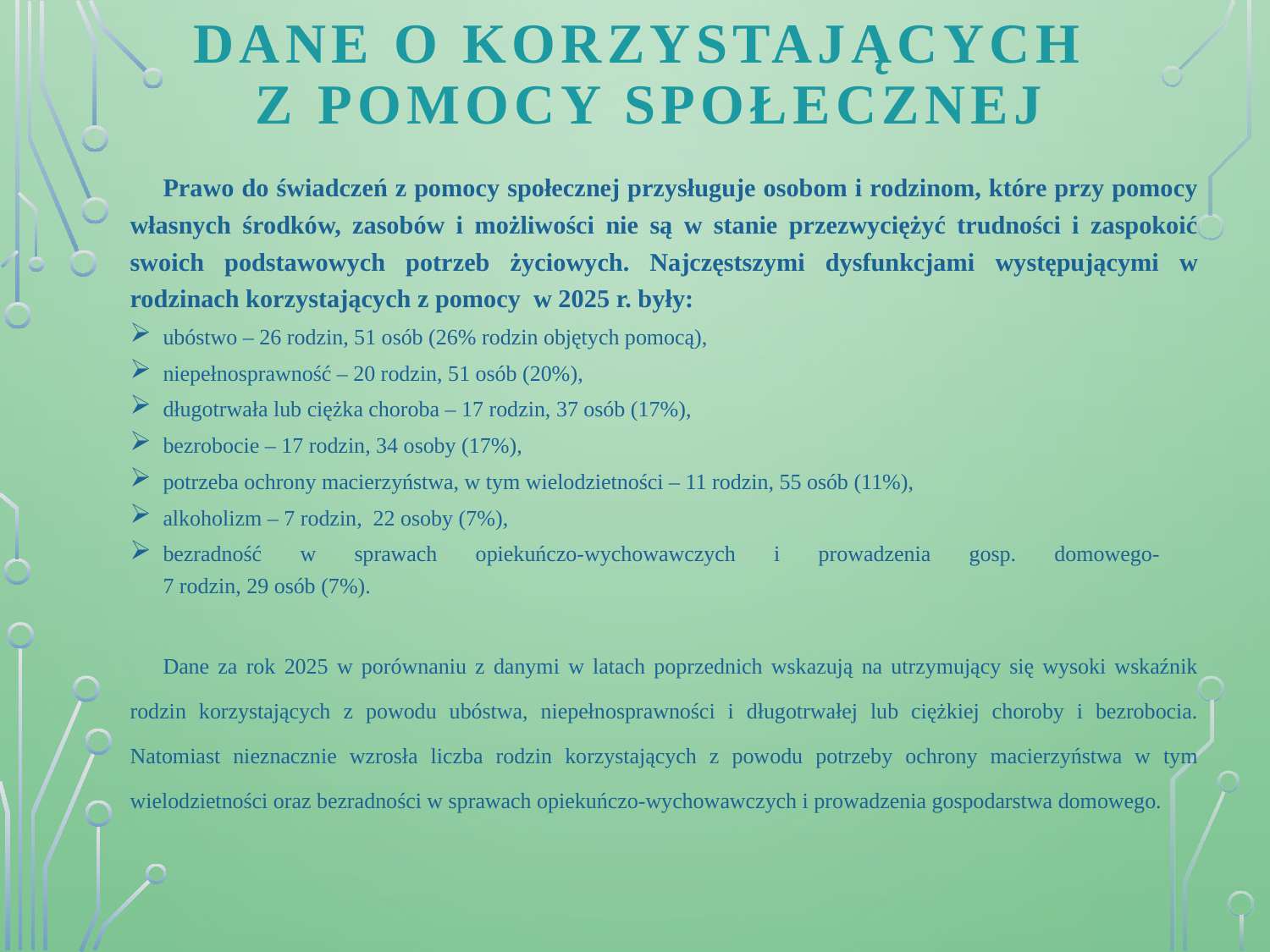

# DANE O KORZYSTAJĄCYCH Z POMOCY SPOŁECZNEJ
	Prawo do świadczeń z pomocy społecznej przysługuje osobom i rodzinom, które przy pomocy własnych środków, zasobów i możliwości nie są w stanie przezwyciężyć trudności i zaspokoić swoich podstawowych potrzeb życiowych. Najczęstszymi dysfunkcjami występującymi w rodzinach korzystających z pomocy  w 2025 r. były:
ubóstwo – 26 rodzin, 51 osób (26% rodzin objętych pomocą),
niepełnosprawność – 20 rodzin, 51 osób (20%),
długotrwała lub ciężka choroba – 17 rodzin, 37 osób (17%),
bezrobocie – 17 rodzin, 34 osoby (17%),
potrzeba ochrony macierzyństwa, w tym wielodzietności – 11 rodzin, 55 osób (11%),
alkoholizm – 7 rodzin,  22 osoby (7%),
bezradność w sprawach opiekuńczo-wychowawczych i prowadzenia gosp. domowego-
7 rodzin, 29 osób (7%).

	Dane za rok 2025 w porównaniu z danymi w latach poprzednich wskazują na utrzymujący się wysoki wskaźnik rodzin korzystających z powodu ubóstwa, niepełnosprawności i długotrwałej lub ciężkiej choroby i bezrobocia. Natomiast nieznacznie wzrosła liczba rodzin korzystających z powodu potrzeby ochrony macierzyństwa w tym wielodzietności oraz bezradności w sprawach opiekuńczo-wychowawczych i prowadzenia gospodarstwa domowego.